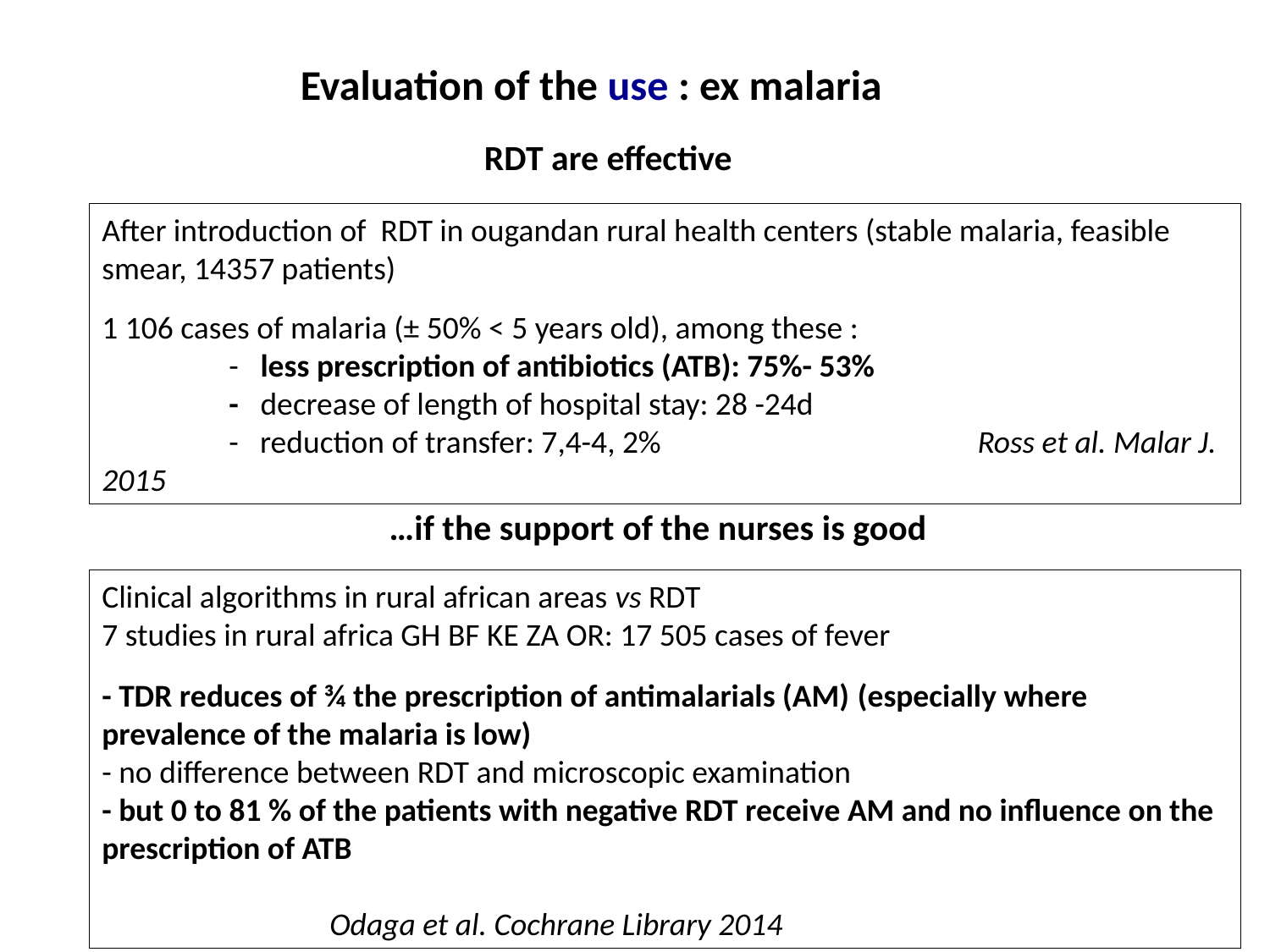

Evaluation of the use : ex malaria
RDT are effective
After introduction of  RDT in ougandan rural health centers (stable malaria, feasible smear, 14357 patients)

1 106 cases of malaria (± 50% < 5 years old), among these :
	-   less prescription of antibiotics (ATB): 75%- 53%
	-   decrease of length of hospital stay: 28 -24d
	-   reduction of transfer: 7,4-4, 2%                                            Ross et al. Malar J. 2015
 …if the support of the nurses is good
Clinical algorithms in rural african areas vs RDT
7 studies in rural africa GH BF KE ZA OR: 17 505 cases of fever

- TDR reduces of ¾ the prescription of antimalarials (AM) (especially where prevalence of the malaria is low)
- no difference between RDT and microscopic examination
- but 0 to 81 % of the patients with negative RDT receive AM and no influence on the prescription of ATB
									              Odaga et al. Cochrane Library 2014